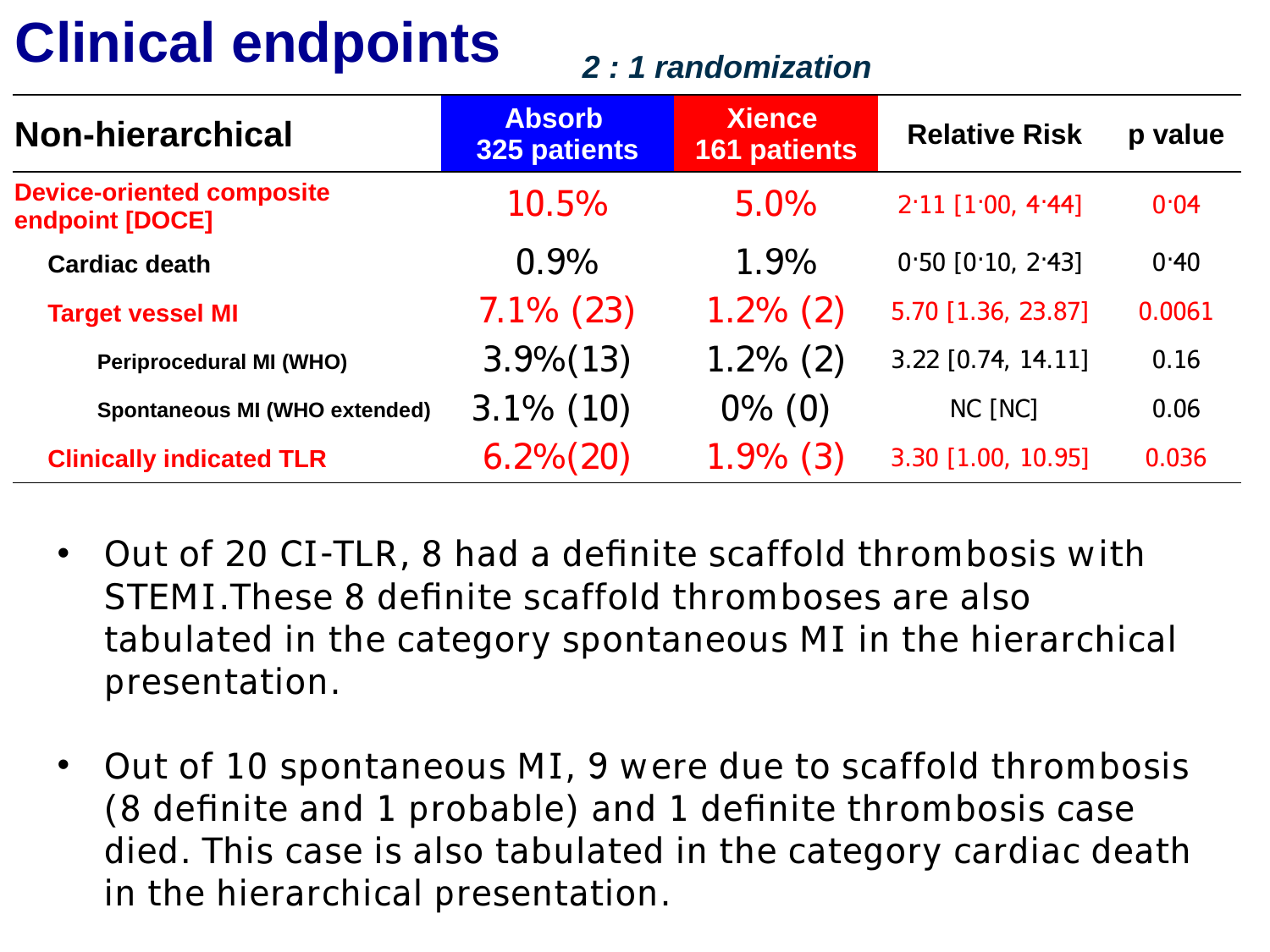

Clinical endpoints
2 : 1 randomization
| Non-hierarchical | Absorb 325 patients | Xience 161 patients | Relative Risk | p value |
| --- | --- | --- | --- | --- |
| Device-oriented composite endpoint [DOCE] | 10.5% | 5.0% | 2·11 [1·00, 4·44] | 0·04 |
| Cardiac death | 0.9% | 1.9% | 0·50 [0·10, 2·43] | 0·40 |
| Target vessel MI | 7.1% (23) | 1.2% (2) | 5.70 [1.36, 23.87] | 0.0061 |
| Periprocedural MI (WHO) | 3.9%(13) | 1.2% (2) | 3.22 [0.74, 14.11] | 0.16 |
| Spontaneous MI (WHO extended) | 3.1% (10) | 0% (0) | NC [NC] | 0.06 |
| Clinically indicated TLR | 6.2%(20) | 1.9% (3) | 3.30 [1.00, 10.95] | 0.036 |
| Patient-oriented composite endpoint [POCE] | 20.9% | 24.2% | 0·86 [0·61, 1·22] | 0·40 |
| All-cause death | 2.5% | 3.7% | 0·66 [0·23, 1·87] | 0·57 |
| Any MI | 8.3% | 3.1% | 2.68 [1.05, 6.82] | 0.03 |
| Any revascularization | 15.1% | 20.5% | 0.74 [0.49, 1.10] | 0.13 |

Out of 20 CI-TLR, 8 had a definite scaffold thrombosis with STEMI.These 8 definite scaffold thromboses are also tabulated in the category spontaneous MI in the hierarchical presentation.

Out of 10 spontaneous MI, 9 were due to scaffold thrombosis (8 definite and 1 probable) and 1 definite thrombosis case died. This case is also tabulated in the category cardiac death in the hierarchical presentation.
The findings of higher non-clinically driven TVR/TLR rates for Xience could have been attributed to the unblinded nature of the intervention. Unblinded physicians may be prone to readily re-intervene in the control group in patients treated with Xience, whereas they might have been unconsciously reluctant to intervene in the experimental device arm (Absorb), although this assumption is purely speculative and has not been objectively documented.